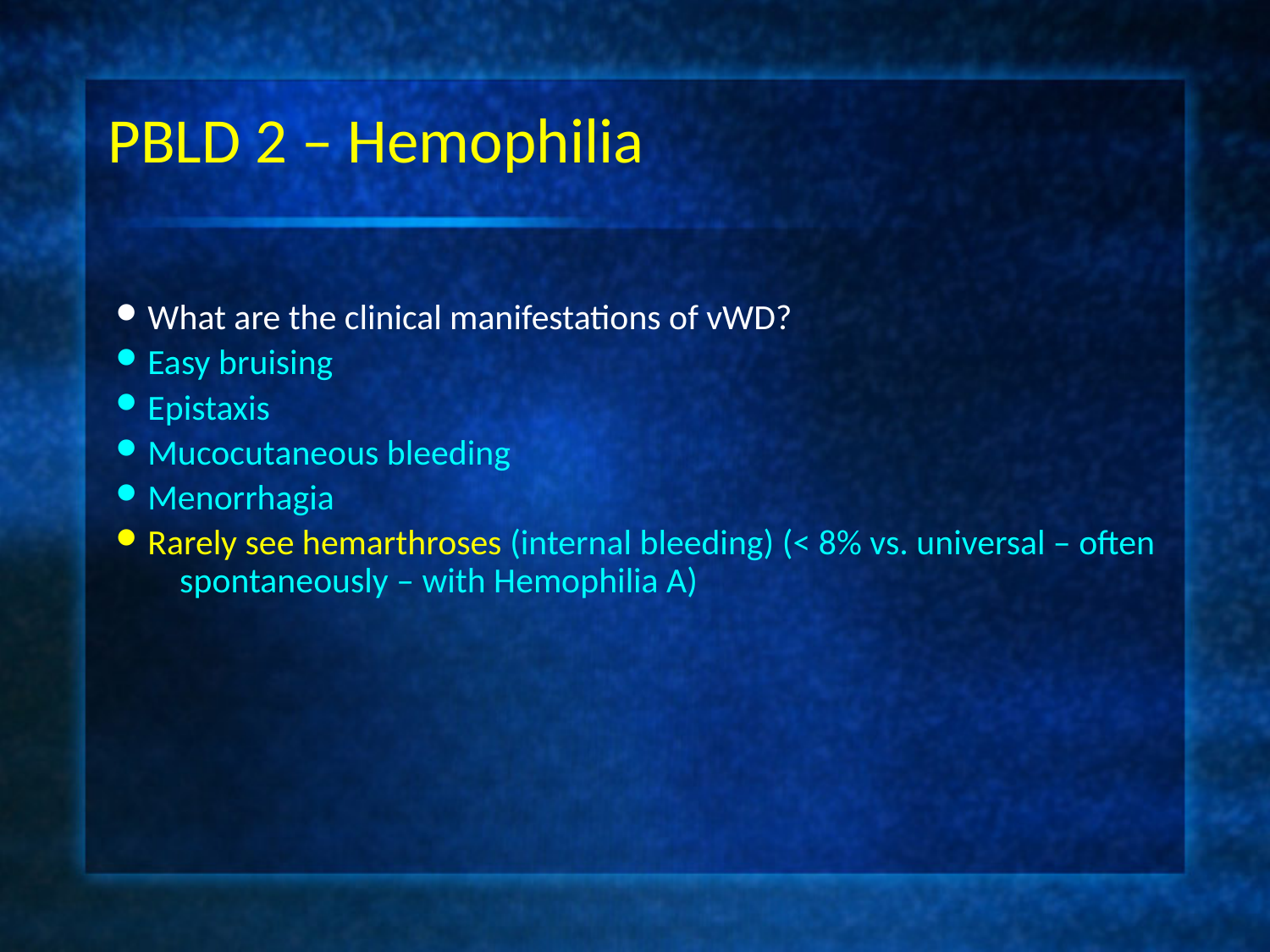

# PBLD 2 – Hemophilia

What are the clinical manifestations of vWD?
Easy bruising
Epistaxis
Mucocutaneous bleeding
Menorrhagia
Rarely see hemarthroses (internal bleeding) (< 8% vs. universal – often                 spontaneously – with Hemophilia A)